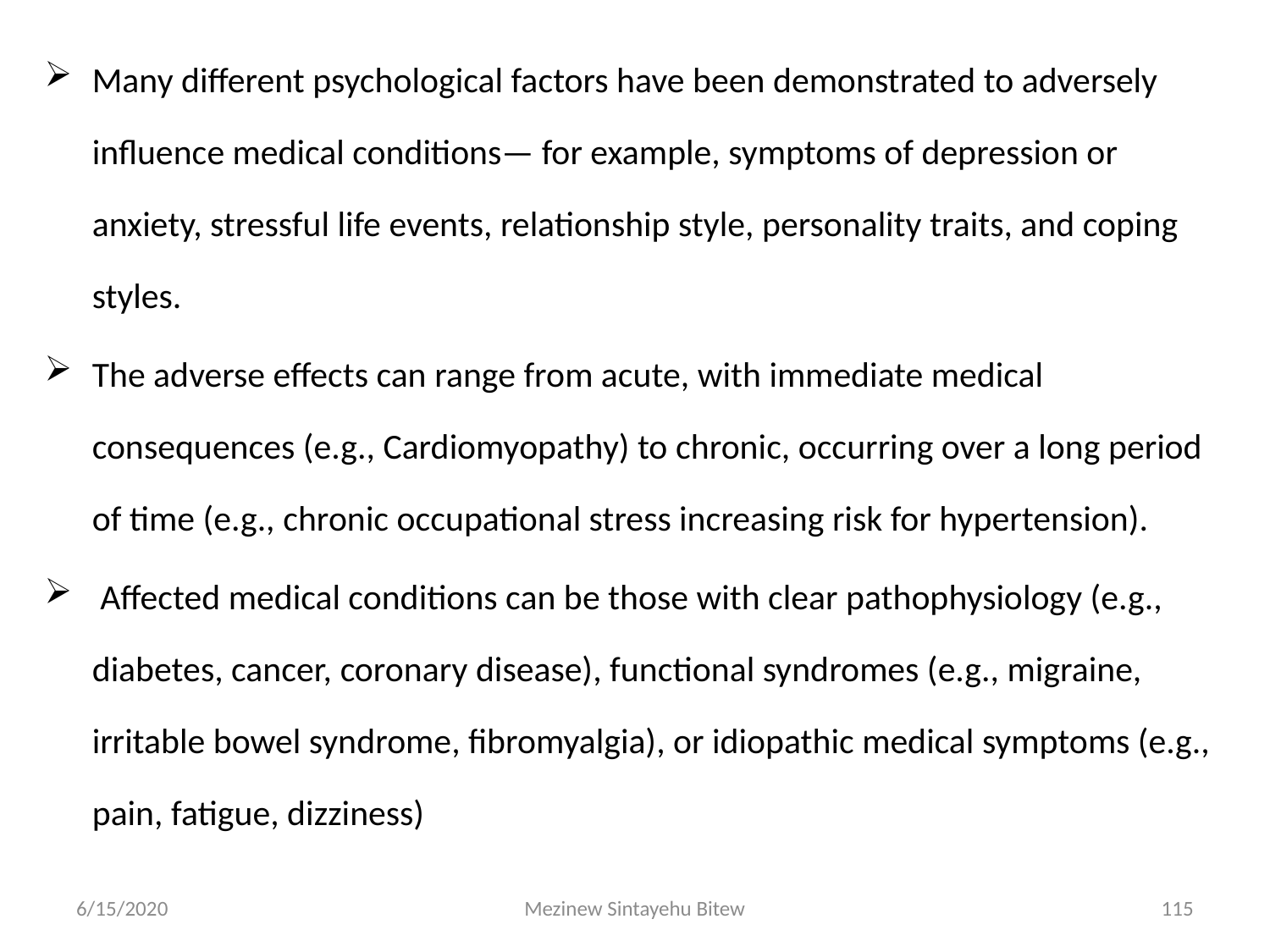

Many different psychological factors have been demonstrated to adversely influence medical conditions— for example, symptoms of depression or anxiety, stressful life events, relationship style, personality traits, and coping styles.
The adverse effects can range from acute, with immediate medical consequences (e.g., Cardiomyopathy) to chronic, occurring over a long period of time (e.g., chronic occupational stress increasing risk for hypertension).
 Affected medical conditions can be those with clear pathophysiology (e.g., diabetes, cancer, coronary disease), functional syndromes (e.g., migraine, irritable bowel syndrome, fibromyalgia), or idiopathic medical symptoms (e.g., pain, fatigue, dizziness)

6/15/2020
Mezinew Sintayehu Bitew
115